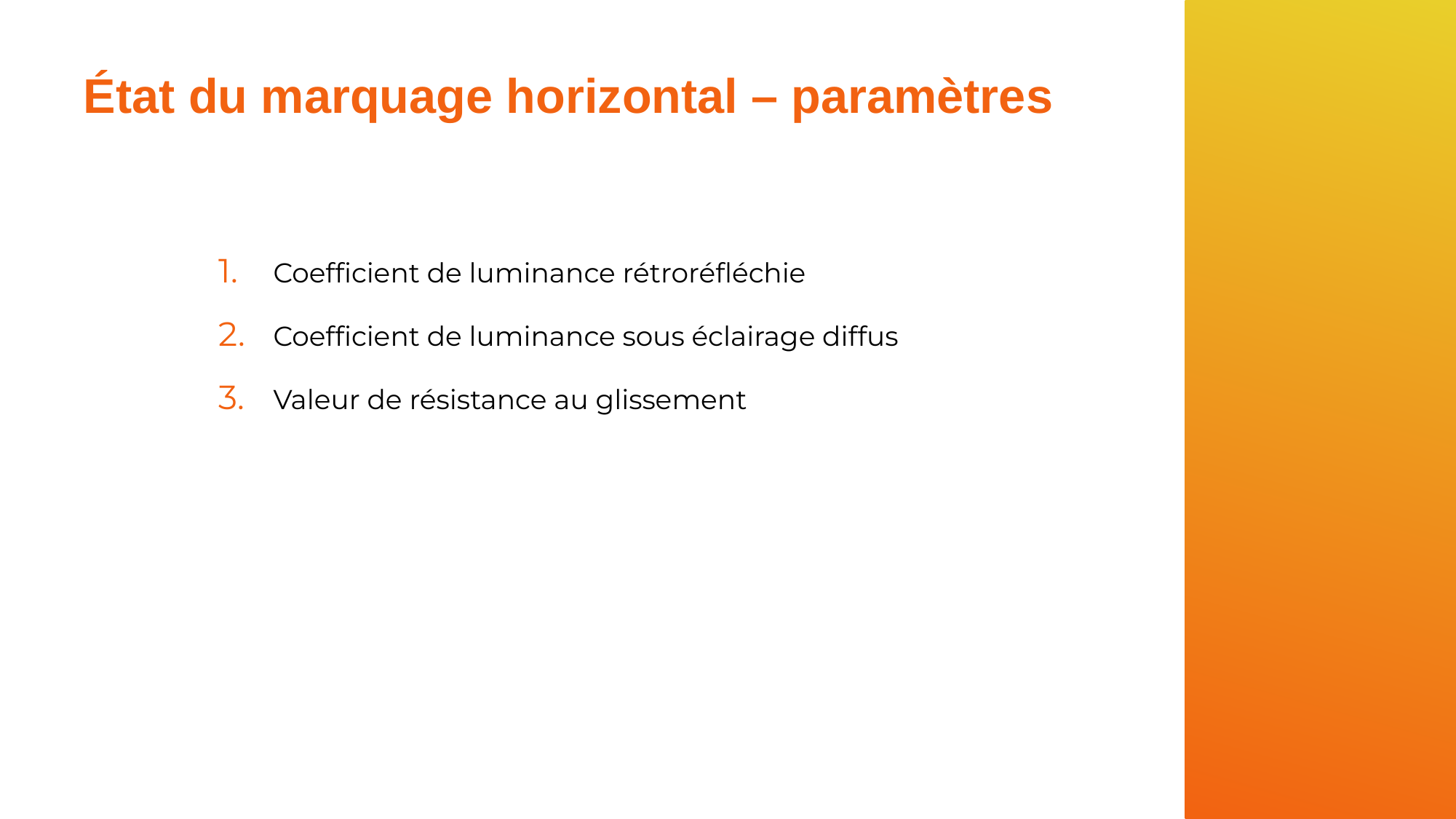

# État du marquage horizontal – paramètres
Coefficient de luminance rétroréfléchie
Coefficient de luminance sous éclairage diffus
Valeur de résistance au glissement